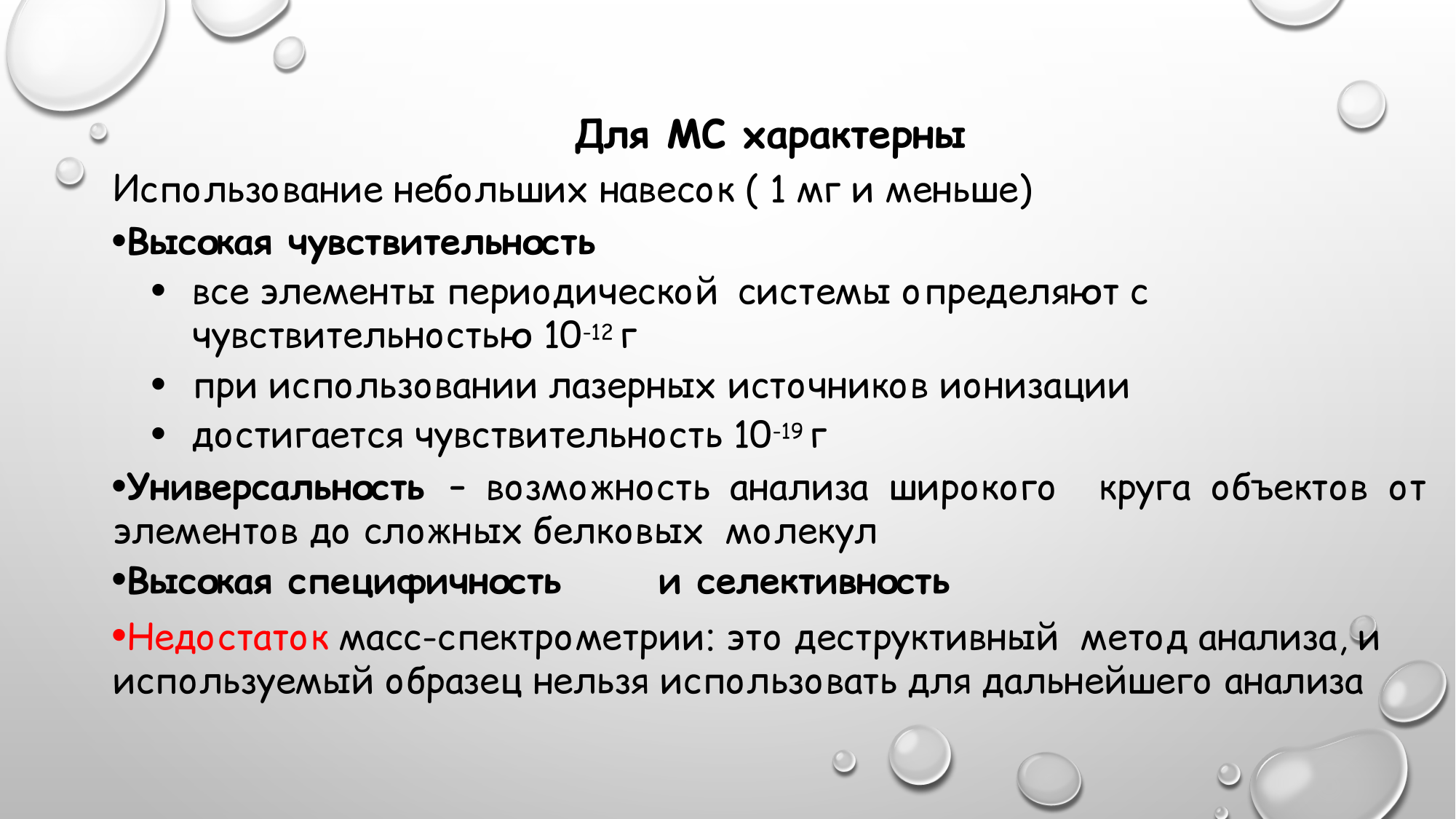

Для МС характерны
Использование небольших навесок ( 1 мг и меньше)
Высокая чувствительность
все элементы периодической	системы определяют с  чувствительностью 10-12 г
при использовании лазерных источников ионизации
достигается чувствительность 10-19 г
Универсальность – возможность анализа широкого  круга объектов от элементов до сложных белковых  молекул
Высокая специфичность	и селективность
Недостаток масс-спектрометрии: это деструктивный  метод анализа, и используемый образец нельзя использовать для дальнейшего анализа